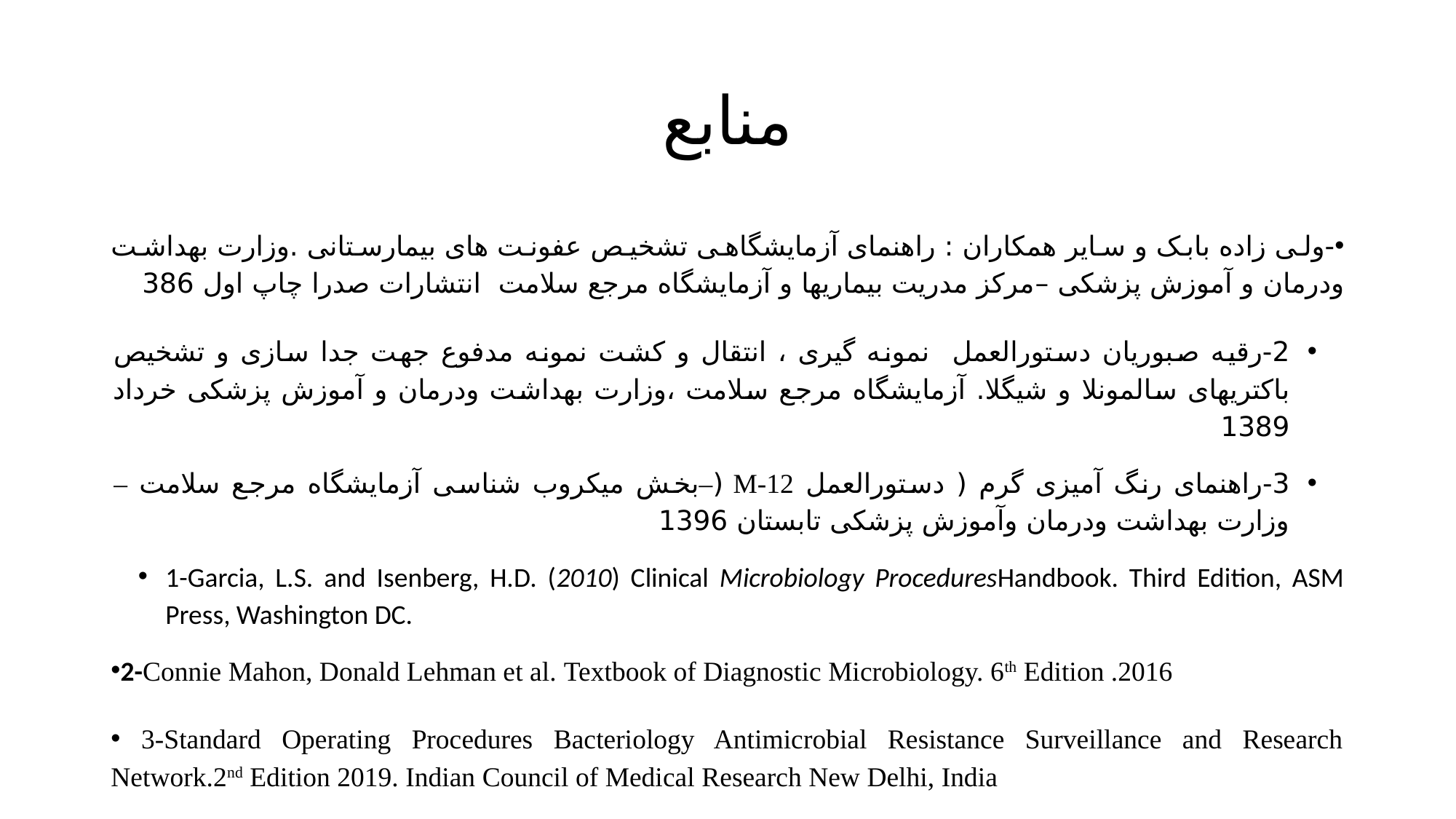

# منابع
-ولی زاده بابک و سایر همکاران : راهنمای آزمایشگاهی تشخیص عفونت های بیمارستانی .وزارت بهداشت ودرمان و آموزش پزشکی –مرکز مدریت بیماریها و آزمایشگاه مرجع سلامت  انتشارات صدرا چاپ اول 386
2-رقیه صبوریان دستورالعمل  نمونه گیری ، انتقال و کشت نمونه مدفوع جهت جدا سازی و تشخیص باکتریهای سالمونلا و شیگلا. آزمایشگاه مرجع سلامت ،وزارت بهداشت ودرمان و آموزش پزشکی خرداد 1389
3-راهنمای رنگ آمیزی گرم ( دستورالعمل M-12 (–بخش میکروب شناسی آزمایشگاه مرجع سلامت – وزارت بهداشت ودرمان وآموزش پزشکی تابستان 1396
1-Garcia, L.S. and Isenberg, H.D. (2010) Clinical Microbiology ProceduresHandbook. Third Edition, ASM Press, Washington DC.
2-Connie Mahon, Donald Lehman et al. Textbook of Diagnostic Microbiology. 6th Edition .2016
 3-Standard Operating Procedures Bacteriology Antimicrobial Resistance Surveillance and Research Network.2nd Edition 2019. Indian Council of Medical Research New Delhi, India
4-Patricia Tille. Bailey & Scott's Diagnostic Microbiology, 15th Edition.2022
5-Amy L. Leber. Clinical Microbiology Procedures Handbook.4th Edition
6-. Specimen Management in Clinical Microbiology, J. Michael Miller, Ph.D. ABMM, MicrobiologyTechnical Services, Dunwoody, Georgie, 1996, pg. 57-65.
7- Chan, WW (ed). 2016. Urine Cultures: Aerobic Bacteriology. Section 3.12.1-3.12.15. In Leber, A.L. (ed). Clinical Microbiology Procedures Handbook, 4th ed, vol 1. ASM Press, Washington, DC.
8- Manual of Clinical Microbiology, Jorgensen, et al. 11th Edition, ASM Press, Washington, D.C., 2015.
9- Laboratory Diagnosis of Urinary Tract Infections, Cumitech 2C, Yvette McCarter, et al. ASM Press,Washington, D.C., 2009